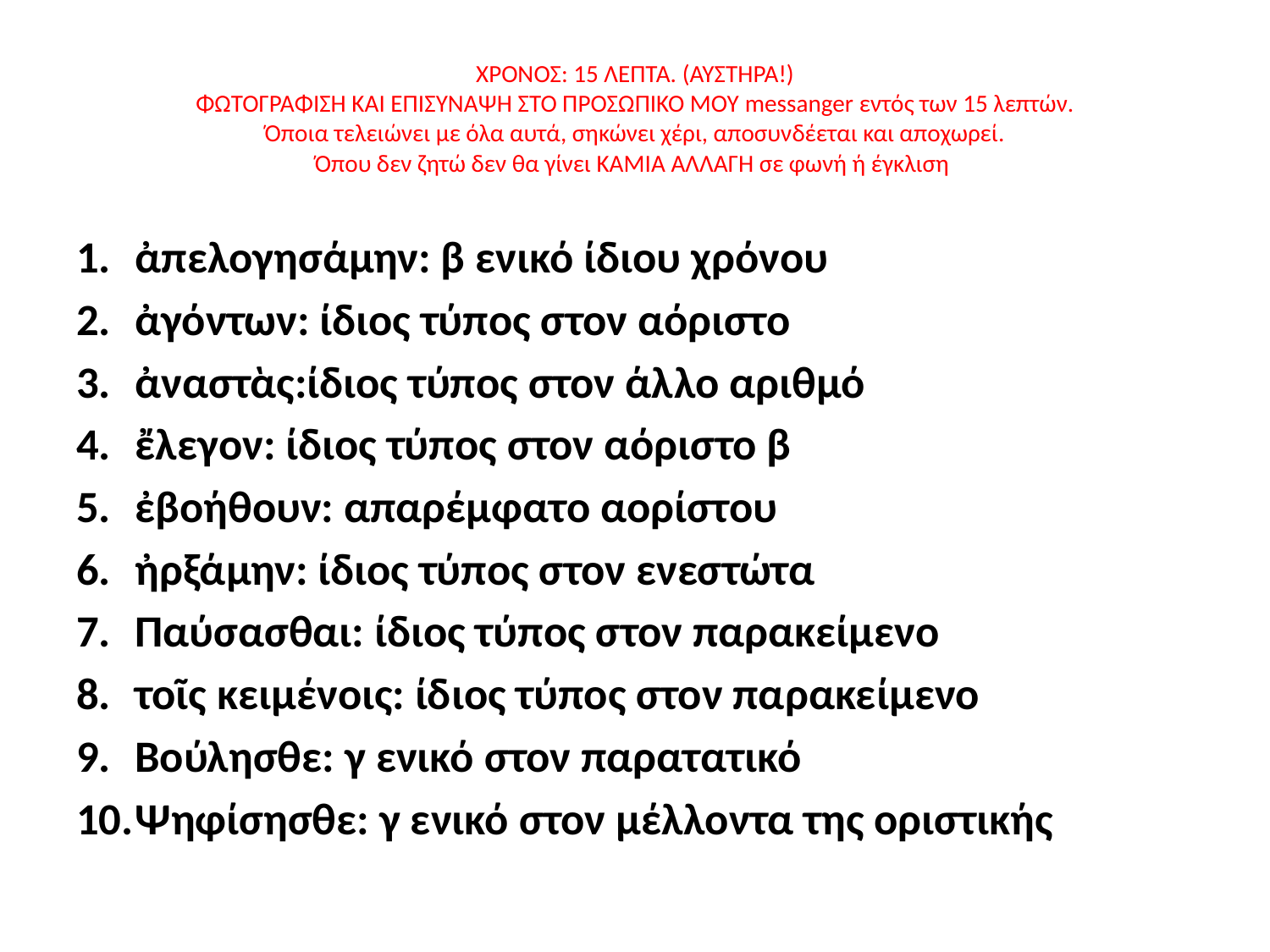

# ΧΡΟΝΟΣ: 15 ΛΕΠΤΆ. (ΑΥΣΤΗΡΑ!) ΦΩΤΟΓΡΑΦΙΣΗ ΚΑΙ ΕΠΙΣΥΝΑΨΗ ΣΤΟ ΠΡΟΣΩΠΙΚΟ ΜΟΥ messanger εντός των 15 λεπτών. Όποια τελειώνει με όλα αυτά, σηκώνει χέρι, αποσυνδέεται και αποχωρεί. Όπου δεν ζητώ δεν θα γίνει ΚΑΜΙΑ ΑΛΛΑΓΗ σε φωνή ή έγκλιση
ἀπελογησάμην: β ενικό ίδιου χρόνου
ἀγόντων: ίδιος τύπος στον αόριστο
ἀναστὰς:ίδιος τύπος στον άλλο αριθμό
ἔλεγον: ίδιος τύπος στον αόριστο β
ἐβοήθουν: απαρέμφατο αορίστου
ἠρξάμην: ίδιος τύπος στον ενεστώτα
Παύσασθαι: ίδιος τύπος στον παρακείμενο
τοῖς κειμένοις: ίδιος τύπος στον παρακείμενο
Βούλησθε: γ ενικό στον παρατατικό
Ψηφίσησθε: γ ενικό στον μέλλοντα της οριστικής